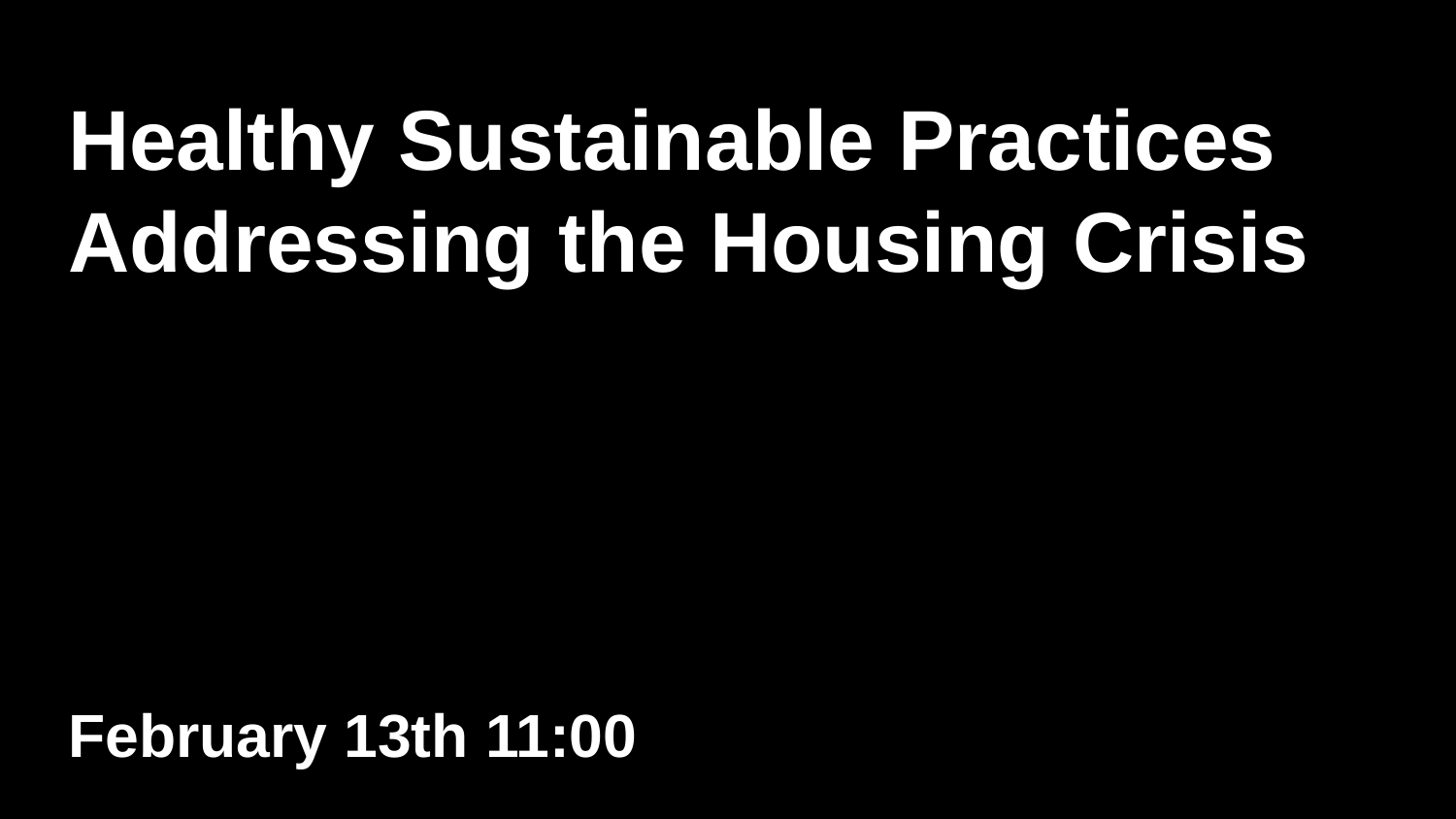

Healthy Sustainable Practices Addressing the Housing Crisis

February 13th 11:00